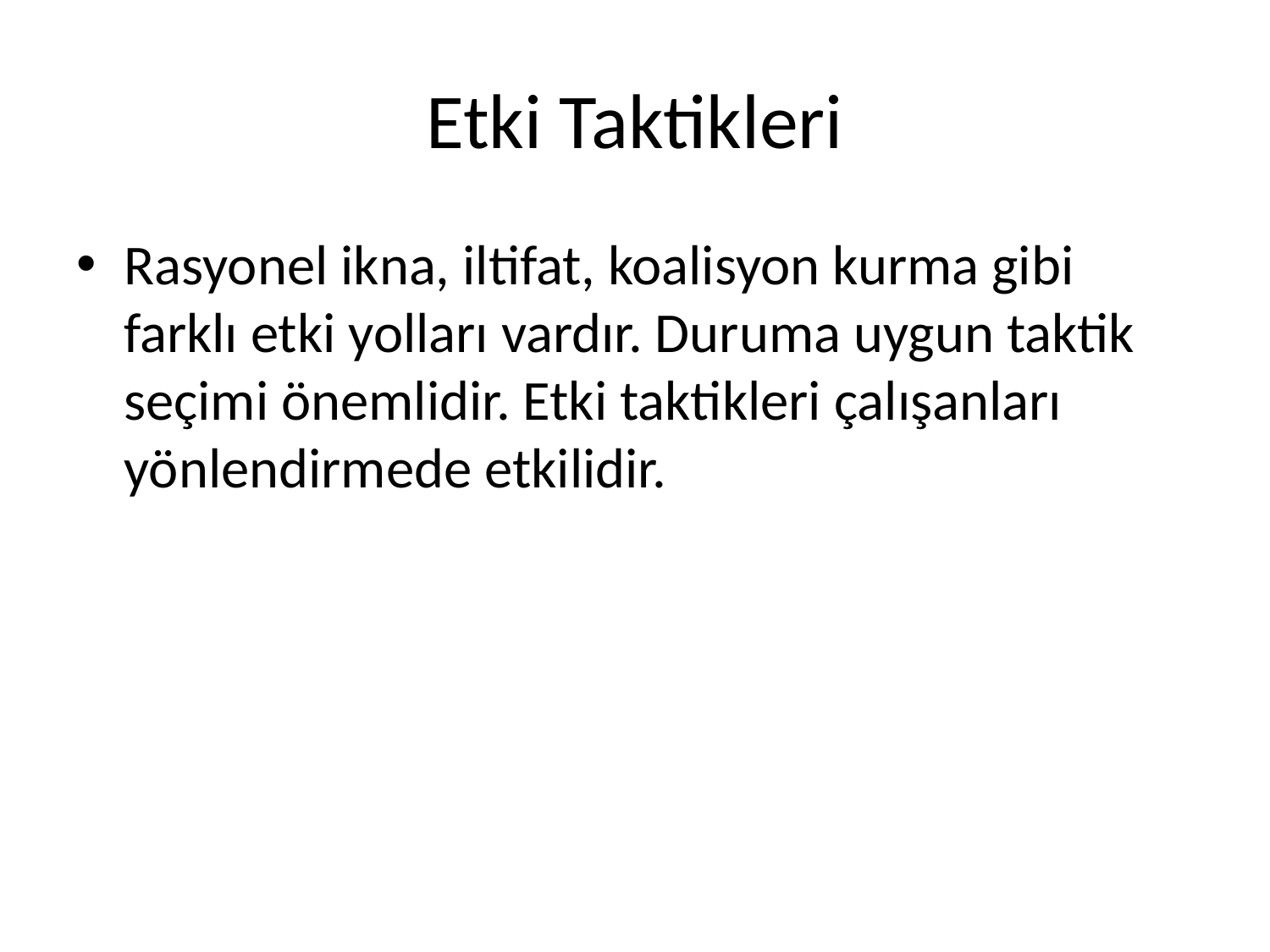

# Etki Taktikleri
Rasyonel ikna, iltifat, koalisyon kurma gibi farklı etki yolları vardır. Duruma uygun taktik seçimi önemlidir. Etki taktikleri çalışanları yönlendirmede etkilidir.